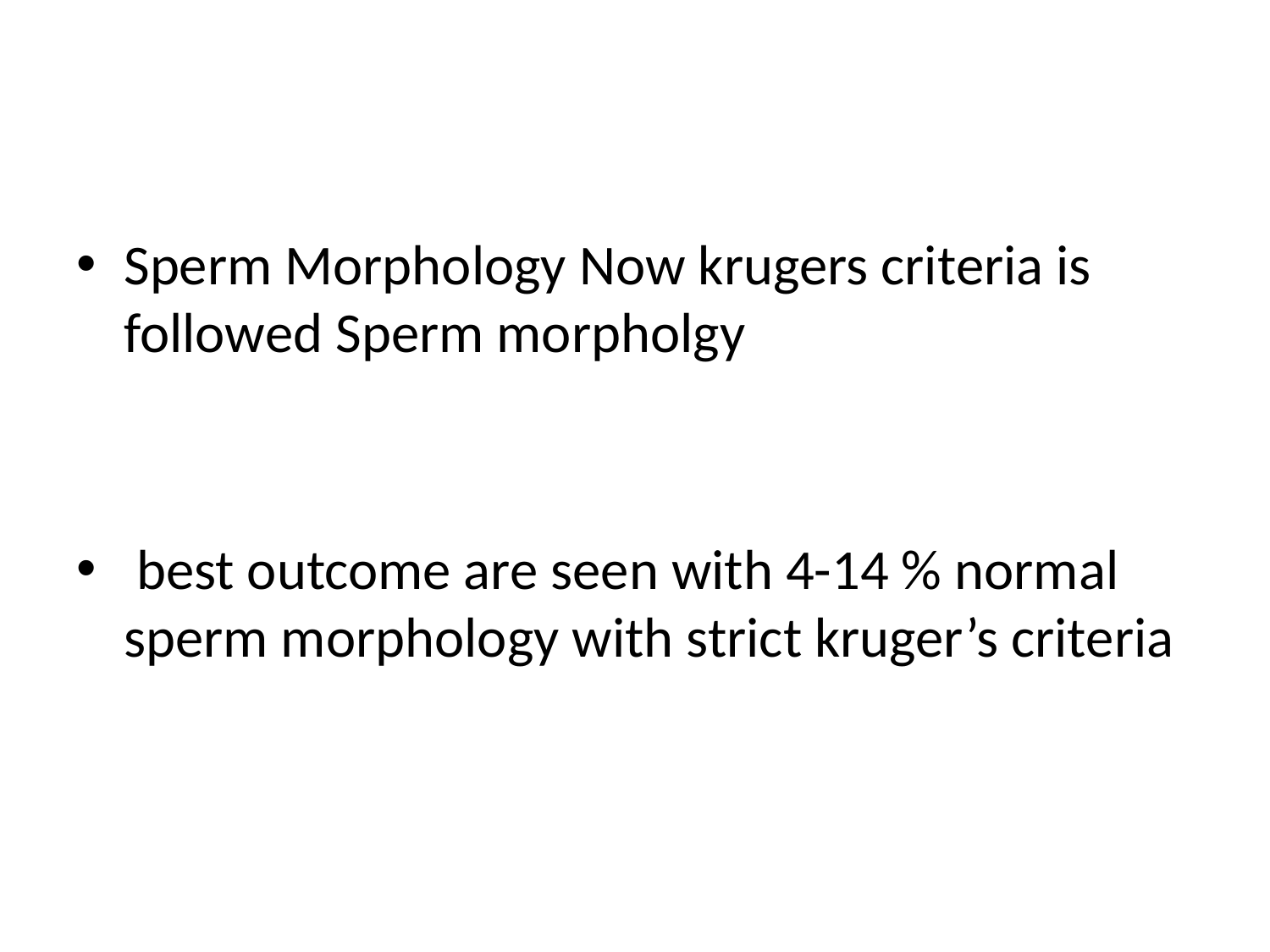

#
Sperm Morphology Now krugers criteria is followed Sperm morpholgy

 best outcome are seen with 4-14 % normal sperm morphology with strict kruger’s criteria